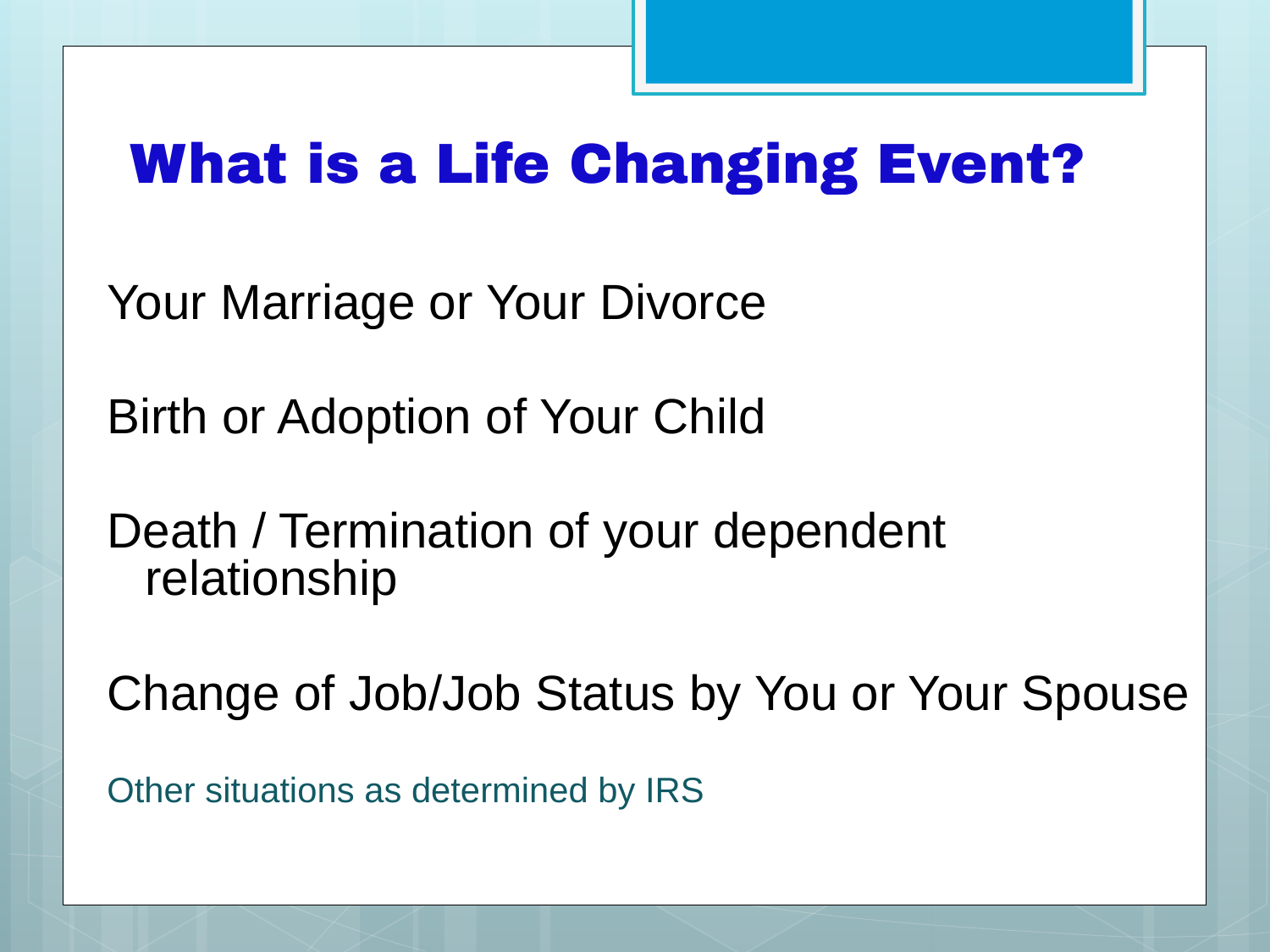

# What is a Life Changing Event?
Your Marriage or Your Divorce

Birth or Adoption of Your Child

Death / Termination of your dependent relationship

Change of Job/Job Status by You or Your Spouse

Other situations as determined by IRS